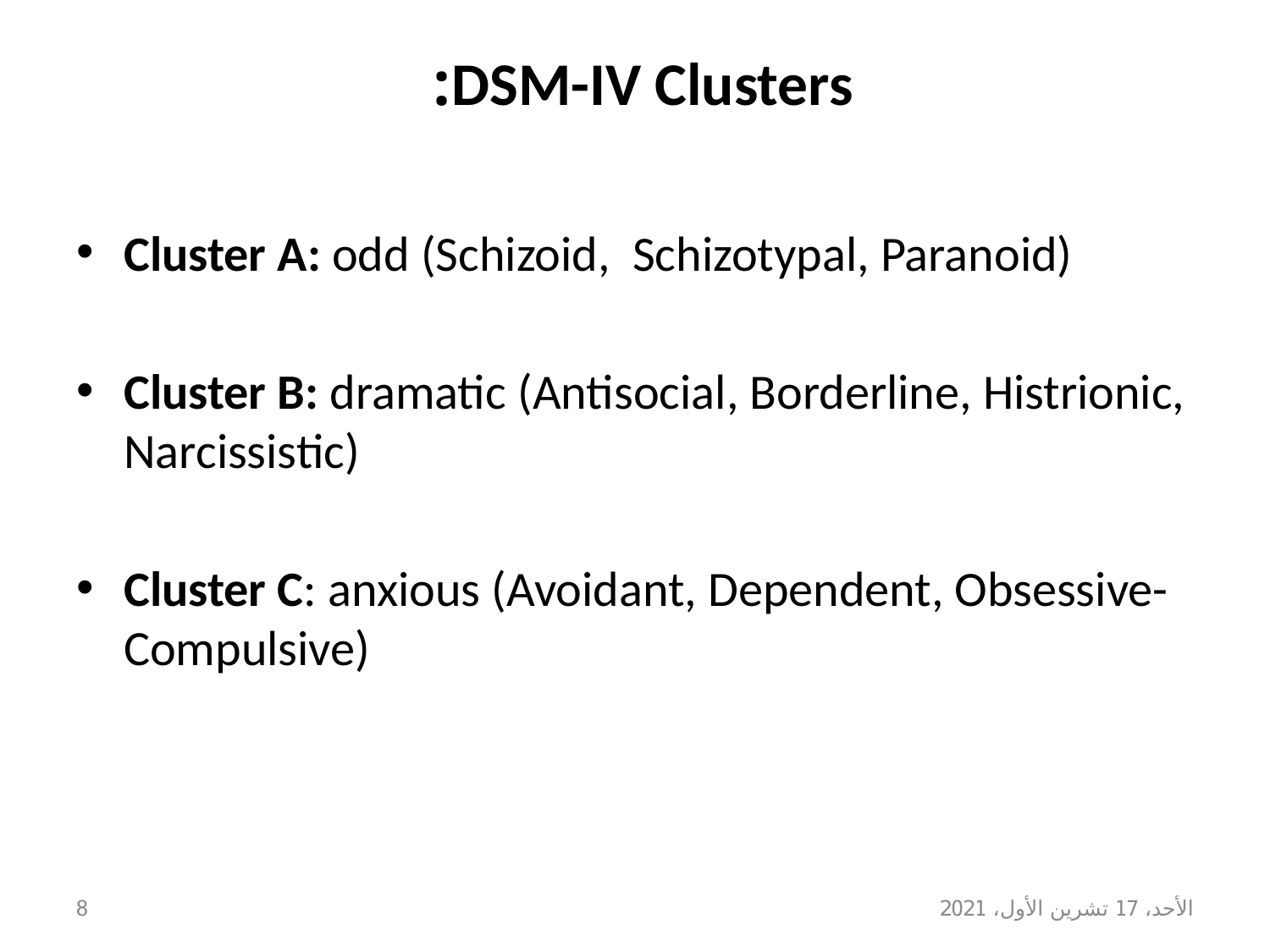

# DSM-IV Clusters:

Cluster A: odd (Schizoid,  Schizotypal, Paranoid)

Cluster B: dramatic (Antisocial, Borderline, Histrionic, Narcissistic)

Cluster C: anxious (Avoidant, Dependent, Obsessive-Compulsive)

8
الأحد، 17 تشرين الأول، 2021